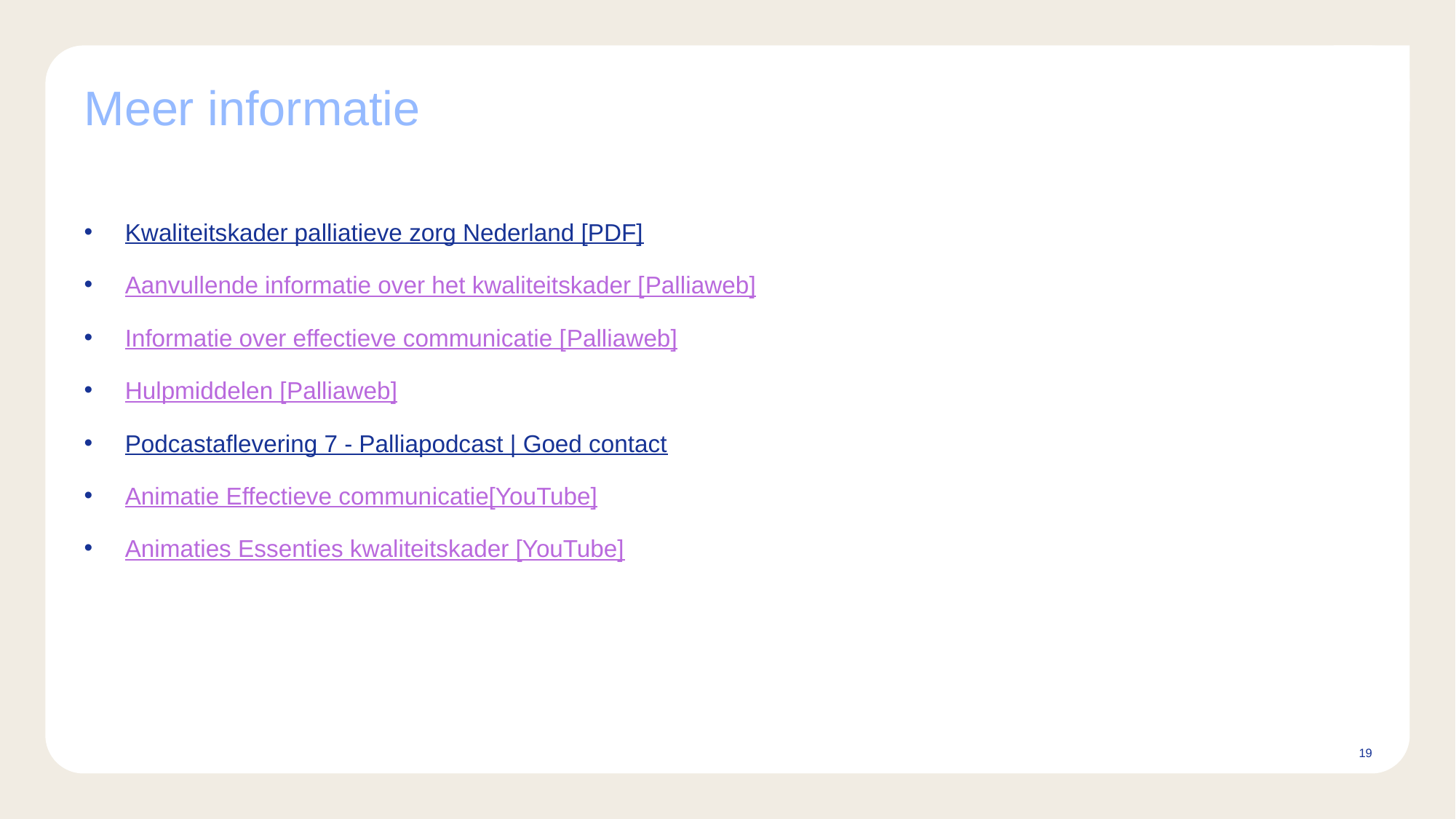

# Meer informatie
Kwaliteitskader palliatieve zorg Nederland [PDF]
Aanvullende informatie over het kwaliteitskader [Palliaweb]
Informatie over effectieve communicatie [Palliaweb]
Hulpmiddelen [Palliaweb]
Podcastaflevering 7 - Palliapodcast | Goed contact
Animatie Effectieve communicatie[YouTube]
Animaties Essenties kwaliteitskader [YouTube]
19